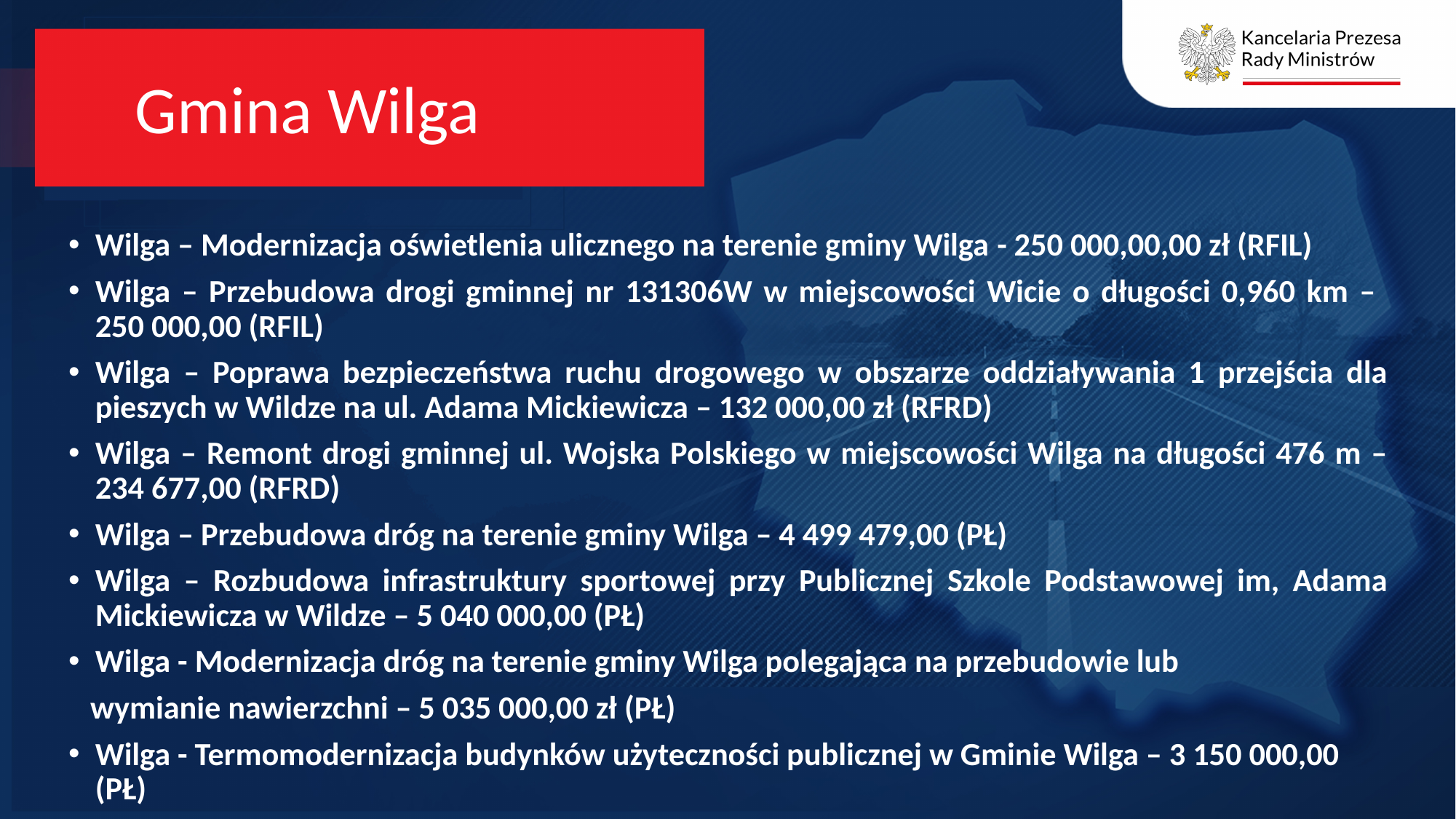

# Gmina Wilga
Wilga – Modernizacja oświetlenia ulicznego na terenie gminy Wilga - 250 000,00,00 zł (RFIL)
Wilga – Przebudowa drogi gminnej nr 131306W w miejscowości Wicie o długości 0,960 km –
250 000,00 (RFIL)
Wilga – Poprawa bezpieczeństwa ruchu drogowego w obszarze oddziaływania 1 przejścia dla pieszych w Wildze na ul. Adama Mickiewicza – 132 000,00 zł (RFRD)
Wilga – Remont drogi gminnej ul. Wojska Polskiego w miejscowości Wilga na długości 476 m – 234 677,00 (RFRD)
Wilga – Przebudowa dróg na terenie gminy Wilga – 4 499 479,00 (PŁ)
Wilga – Rozbudowa infrastruktury sportowej przy Publicznej Szkole Podstawowej im, Adama Mickiewicza w Wildze – 5 040 000,00 (PŁ)
Wilga - Modernizacja dróg na terenie gminy Wilga polegająca na przebudowie lub
   wymianie nawierzchni – 5 035 000,00 zł (PŁ)
Wilga - Termomodernizacja budynków użyteczności publicznej w Gminie Wilga – 3 150 000,00 (PŁ)